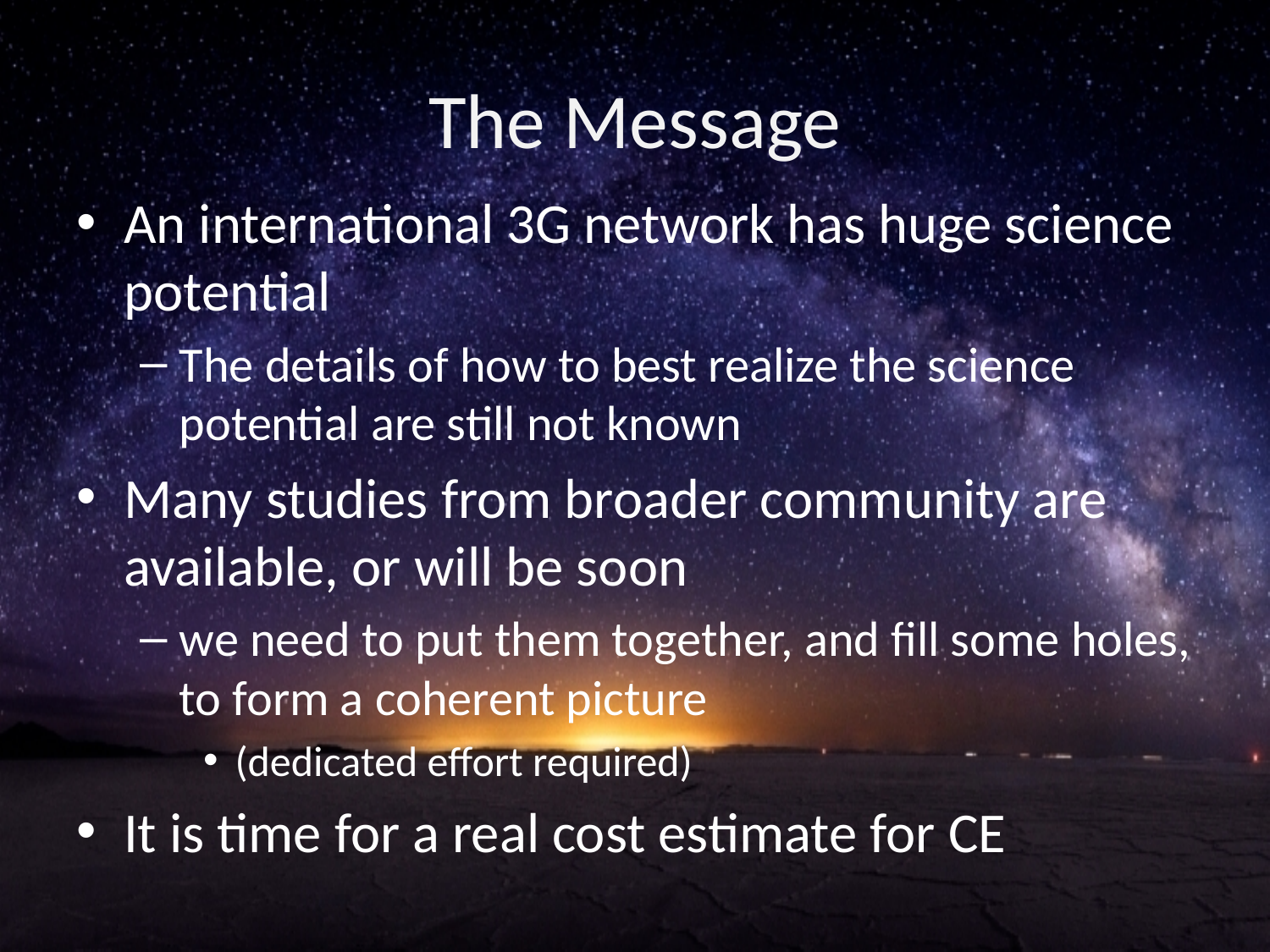

# The Message
An international 3G network has huge science potential
The details of how to best realize the science potential are still not known
Many studies from broader community are available, or will be soon
we need to put them together, and fill some holes, to form a coherent picture
(dedicated effort required)
It is time for a real cost estimate for CE